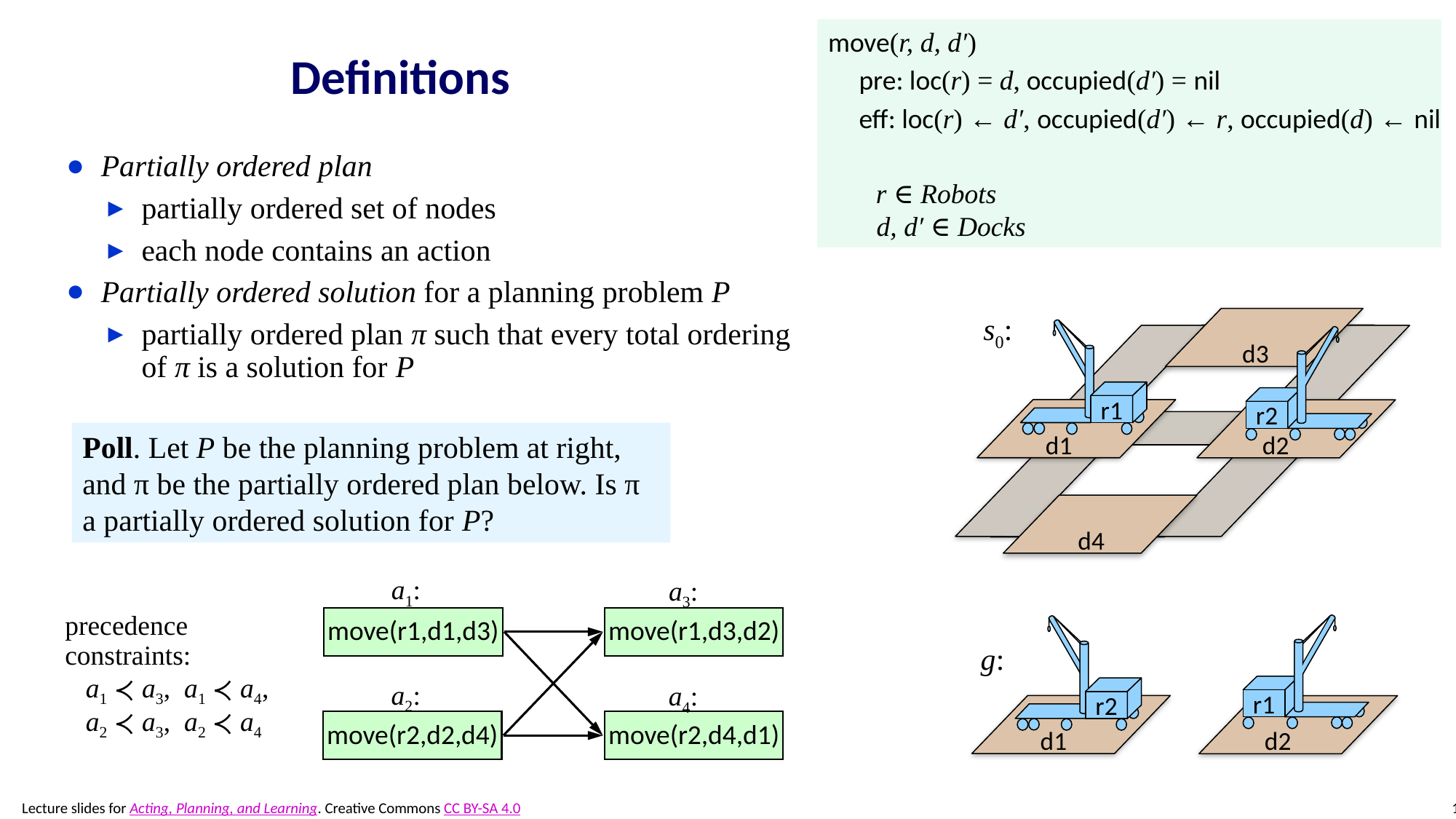

# Definitions
move(r, d, d′)
     pre: loc(r) = d, occupied(d′) = nil
     eff: loc(r) ← d′, occupied(d′) ← r, occupied(d) ← nil
r ∈ Robots
d, d′ ∈ Docks
Partially ordered plan
partially ordered set of nodes
each node contains an action
Partially ordered solution for a planning problem P
partially ordered plan π such that every total ordering of π is a solution for P
s0:
d3

r1

r2

d1
d2

Poll. Let P be the planning problem at right, and π be the partially ordered plan below. Is π a partially ordered solution for P?
d4

a1:
a3:
 move(r1,d1,d3)
 move(r1,d3,d2)
a2:
a4:
 move(r2,d2,d4)
 move(r2,d4,d1)
precedence
constraints:
   a1 ≺ a3,  a1 ≺ a4,
   a2 ≺ a3,  a2 ≺ a4

r1

r2

d1
d2
g: